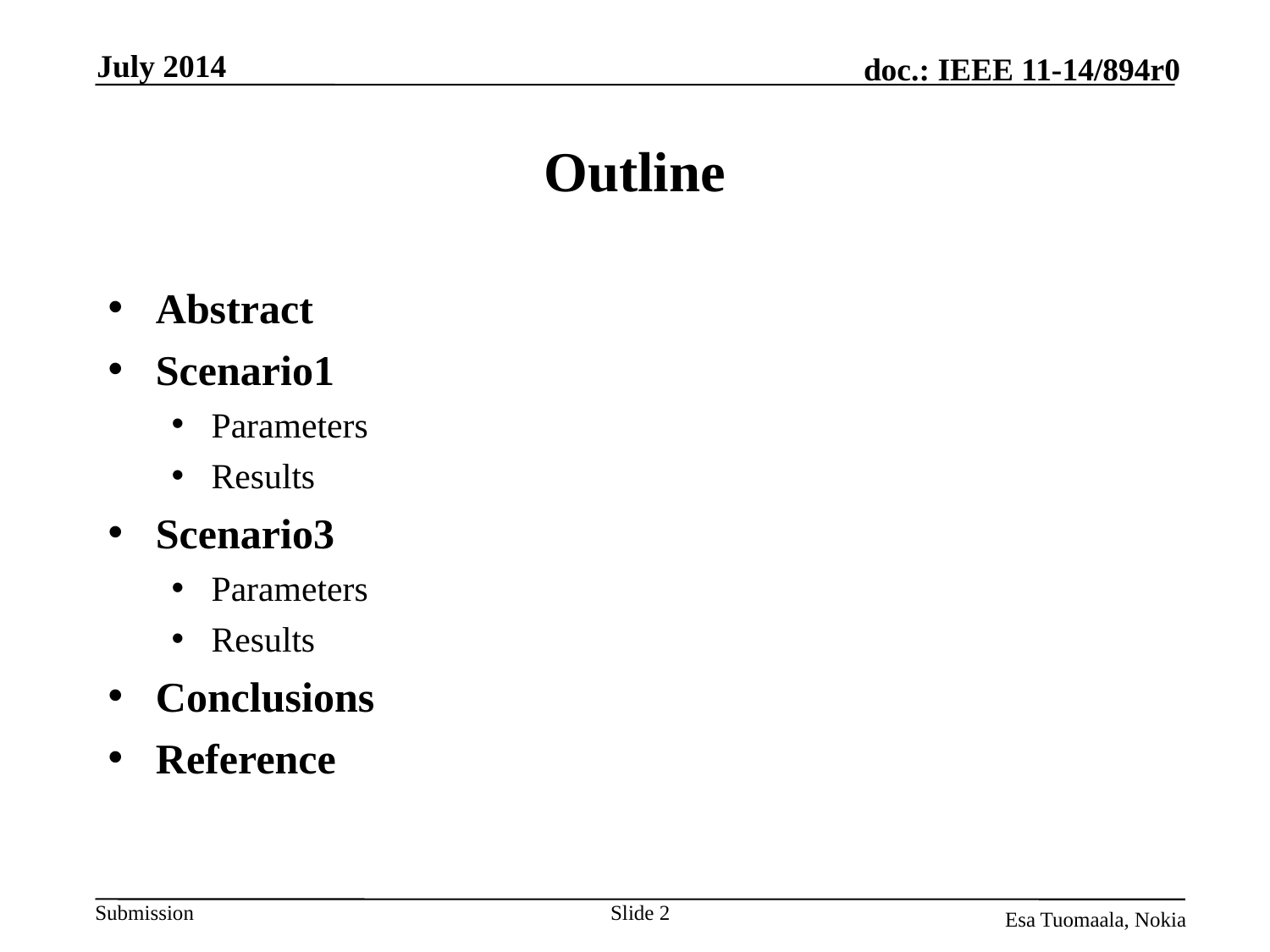

July 2014
# Outline
Abstract
Scenario1
Parameters
Results
Scenario3
Parameters
Results
Conclusions
Reference

Slide 2
Esa Tuomaala, Nokia